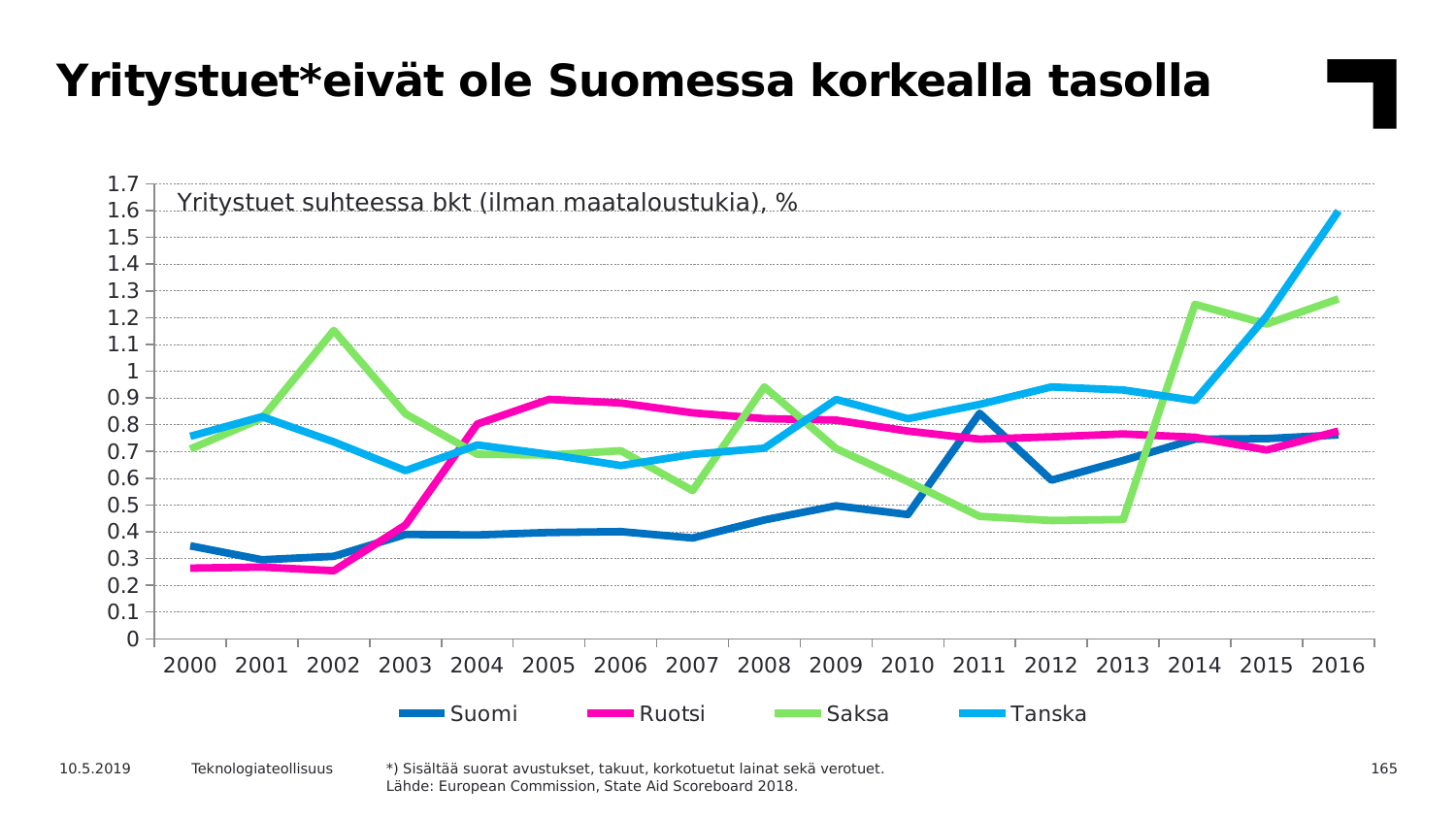

Yritystuet*eivät ole Suomessa korkealla tasolla

### Chart

| Category | Suomi | Ruotsi | Saksa | Tanska |
|---|---|---|---|---|
| 2000 | 0.34727 | 0.264 | 0.70864 | 0.75666 |
| 2001 | 0.29539 | 0.26795 | 0.82456 | 0.83004 |
| 2002 | 0.30824 | 0.25443 | 1.15227 | 0.73599 |
| 2003 | 0.38991 | 0.42529 | 0.8407 | 0.62824 |
| 2004 | 0.38798 | 0.80279 | 0.68963 | 0.72425 |
| 2005 | 0.39731 | 0.89478 | 0.68651 | 0.68907 |
| 2006 | 0.4004 | 0.88125 | 0.70273 | 0.64728 |
| 2007 | 0.37661 | 0.84435 | 0.55377 | 0.68903 |
| 2008 | 0.44401 | 0.8228 | 0.94141 | 0.71226 |
| 2009 | 0.49688 | 0.817234 | 0.710647 | 0.894291 |
| 2010 | 0.46435 | 0.776072 | 0.587362 | 0.822691 |
| 2011 | 0.84264 | 0.746273 | 0.457619 | 0.875827 |
| 2012 | 0.59266 | 0.754806 | 0.441916 | 0.941126 |
| 2013 | 0.666 | 0.765458 | 0.445833 | 0.92992 |
| 2014 | 0.746 | 0.753286 | 1.249755 | 0.890287 |
| 2015 | 0.748 | 0.705433 | 1.176203 | 1.206648 |
| 2016 | 0.762 | 0.776076 | 1.27033 | 1.598477 |
Yritystuet suhteessa bkt (ilman maataloustukia), %
*) Sisältää suorat avustukset, takuut, korkotuetut lainat sekä verotuet.
Lähde: European Commission, State Aid Scoreboard 2018.
10.5.2019
Teknologiateollisuus
165